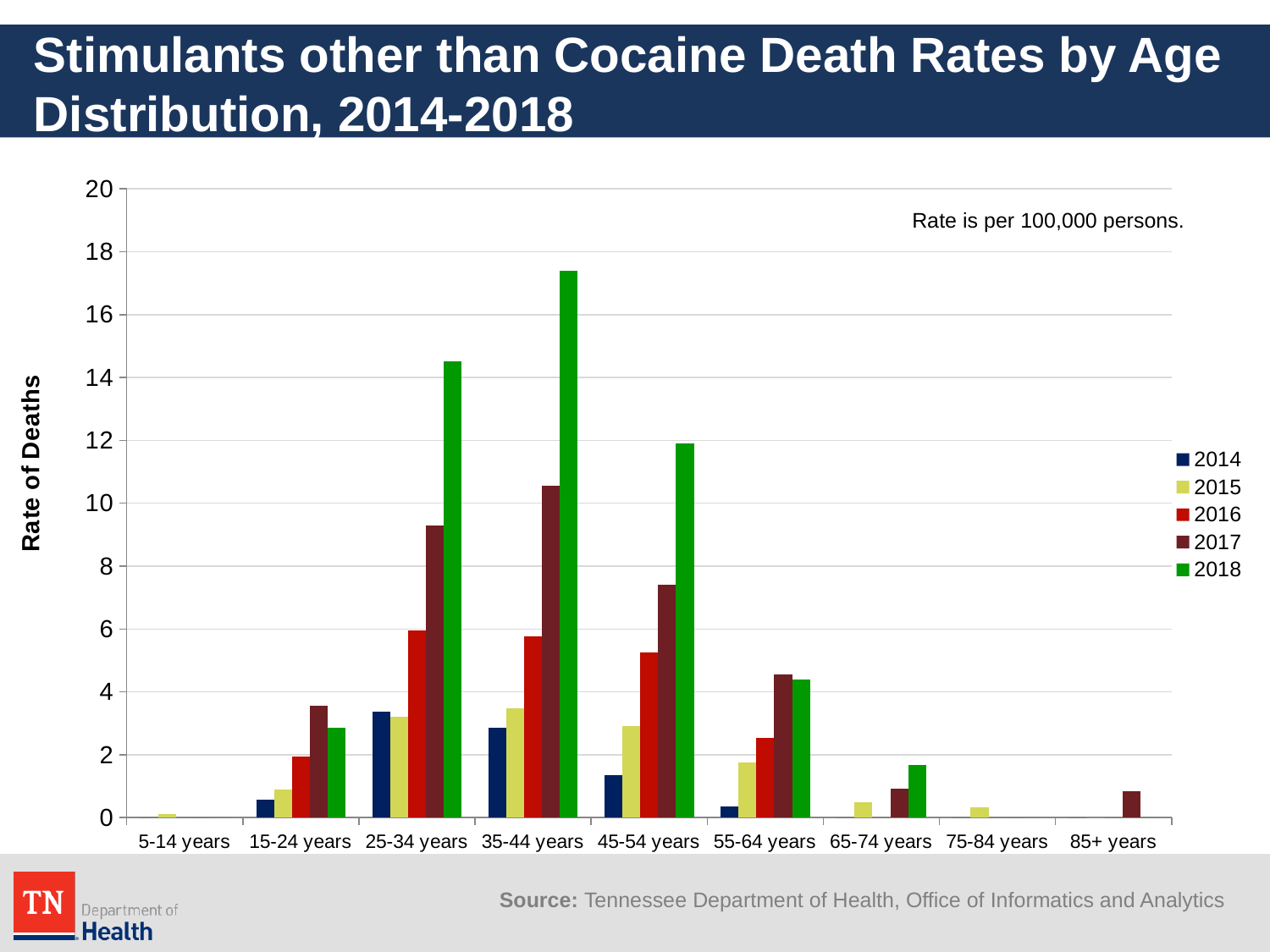

# Stimulants other than Cocaine Death Rates by Age Distribution, 2014-2018

### Chart

| Category | 2014 | 2015 | 2016 | 2017 | 2018 |
|---|---|---|---|---|---|
| 5-14 years | 0.0 | 0.11936037164045 | 0.0 | 0.0 | 0.0 |
| 15-24 years | 0.56437549030121 | 0.90477574567659 | 1.9387469992188 | 3.55490726279021 | 2.87 |
| 25-34 years | 3.37867357935514 | 3.2101514159634 | 5.94134435807698 | 9.27951650443889 | 14.5 |
| 35-44 years | 2.85663954446121 | 3.46375361006734 | 5.77419991242464 | 10.5444279887462 | 17.38 |
| 45-54 years | 1.33819395114031 | 2.90532008805355 | 5.25480786968971 | 7.40243091344876 | 11.89 |
| 55-64 years | 0.35618201375812 | 1.7540105451114 | 2.53829654918584 | 4.56075380138829 | 4.4 |
| 65-74 years | 0.0 | 0.49367113603602 | 0.0 | 0.92857839290938 | 1.66 |
| 75-84 years | 0.0 | 0.3388406229246 | 0.0 | 0.0 | 0.0 |
| 85+ years | 0.0 | 0.0 | 0.0 | 0.84815483914743 | 0.0 |
Rate is per 100,000 persons.
Source: Tennessee Department of Health, Office of Informatics and Analytics